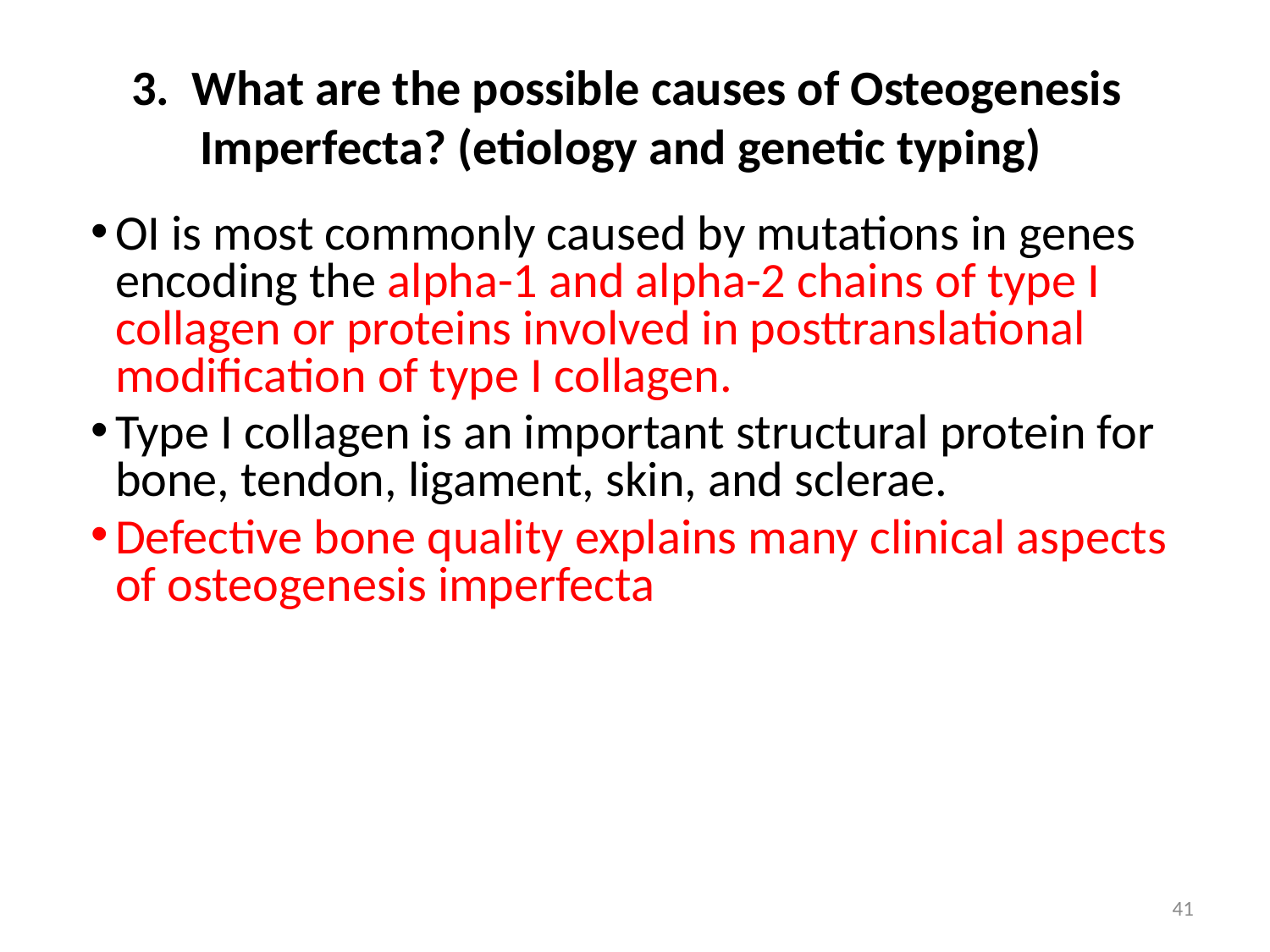

# 3.  What are the possible causes of Osteogenesis Imperfecta? (etiology and genetic typing)
OI is most commonly caused by mutations in genes encoding the alpha-1 and alpha-2 chains of type I collagen or proteins involved in posttranslational modification of type I collagen.
Type I collagen is an important structural protein for bone, tendon, ligament, skin, and sclerae.
Defective bone quality explains many clinical aspects of osteogenesis imperfecta
41